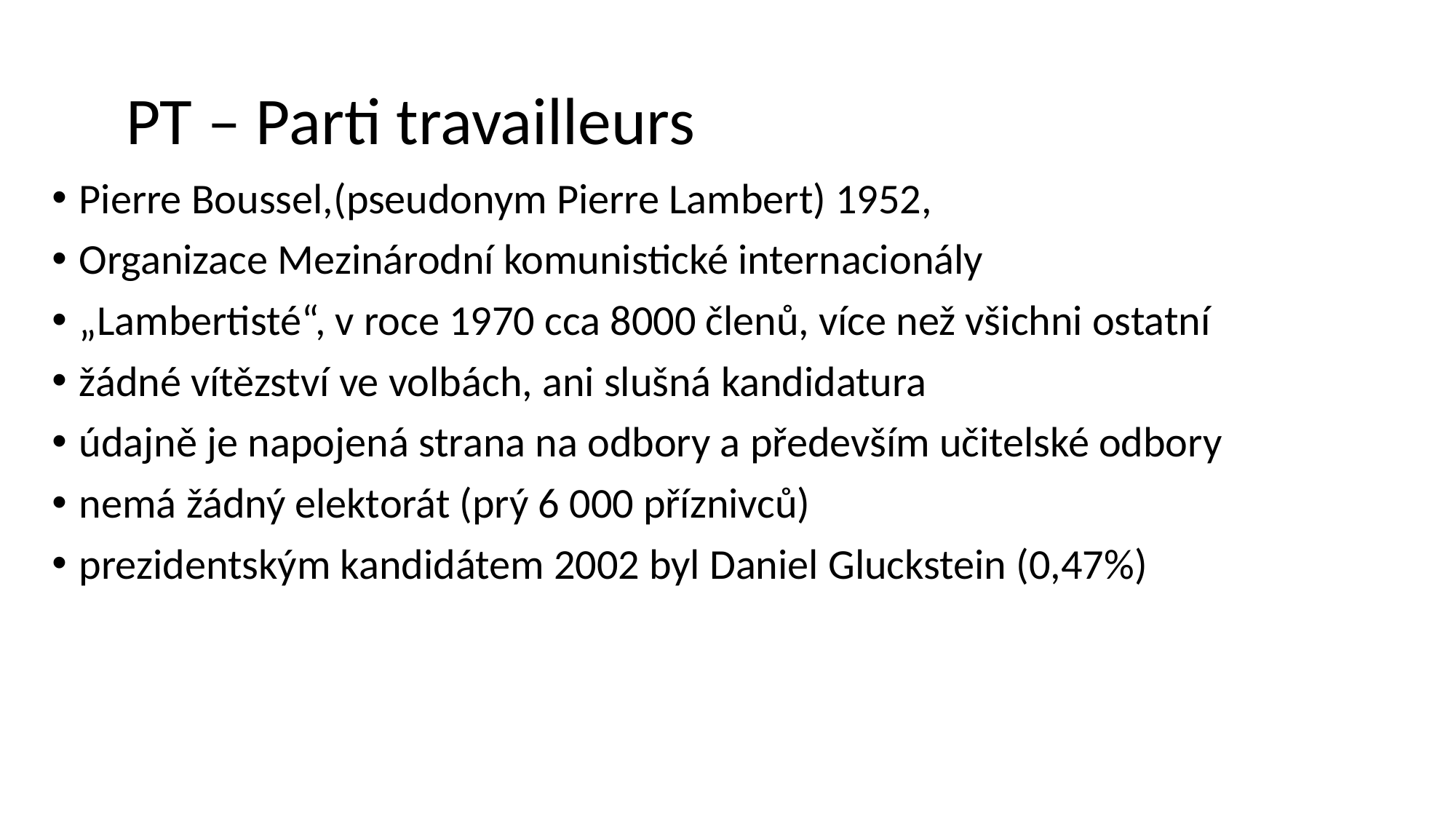

# PT – Parti travailleurs
Pierre Boussel,(pseudonym Pierre Lambert) 1952,
Organizace Mezinárodní komunistické internacionály
„Lambertisté“, v roce 1970 cca 8000 členů, více než všichni ostatní
žádné vítězství ve volbách, ani slušná kandidatura
údajně je napojená strana na odbory a především učitelské odbory
nemá žádný elektorát (prý 6 000 příznivců)
prezidentským kandidátem 2002 byl Daniel Gluckstein (0,47%)